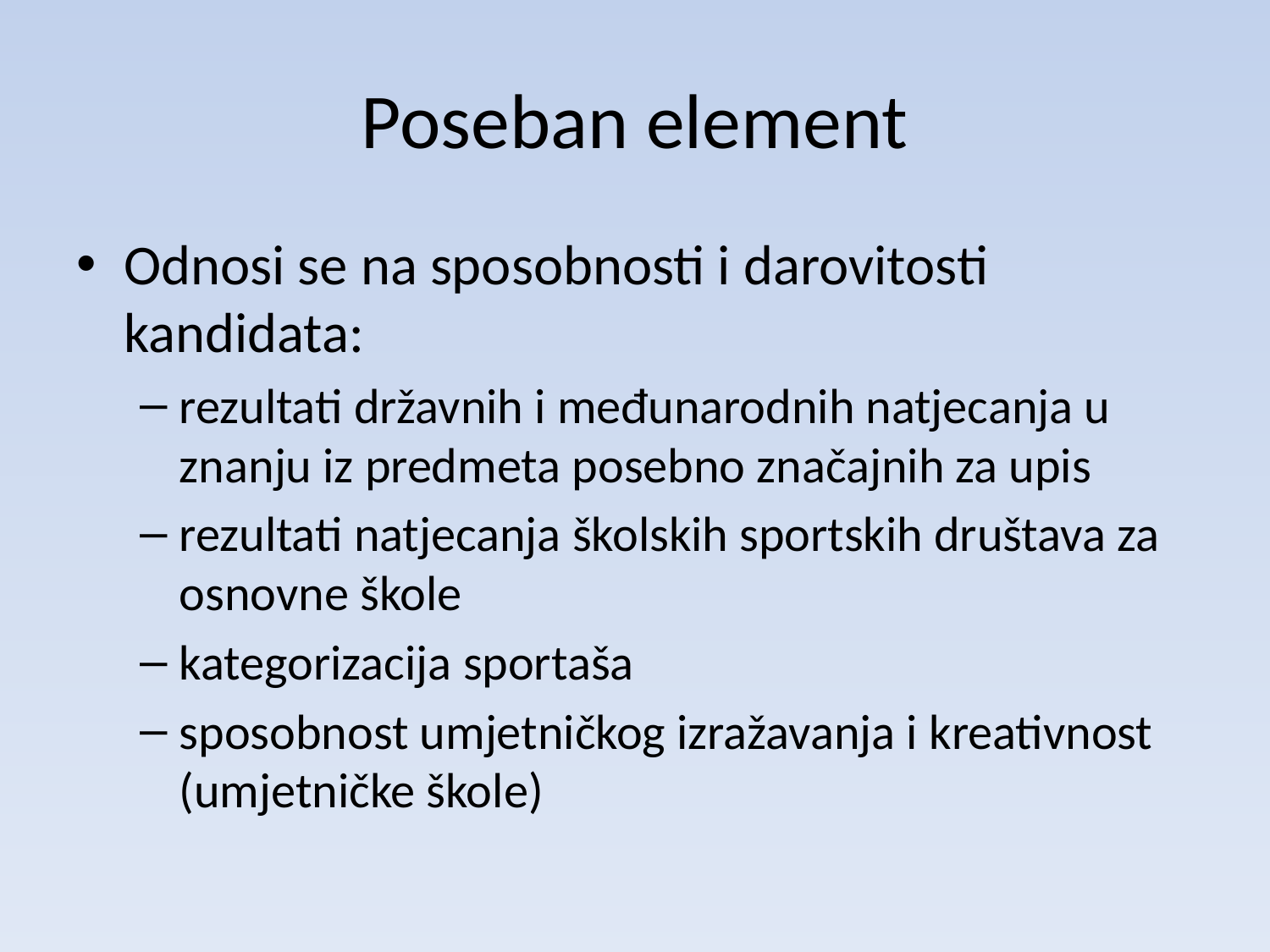

# Poseban element
Odnosi se na sposobnosti i darovitosti kandidata:
rezultati državnih i međunarodnih natjecanja u znanju iz predmeta posebno značajnih za upis
rezultati natjecanja školskih sportskih društava za osnovne škole
kategorizacija sportaša
sposobnost umjetničkog izražavanja i kreativnost (umjetničke škole)